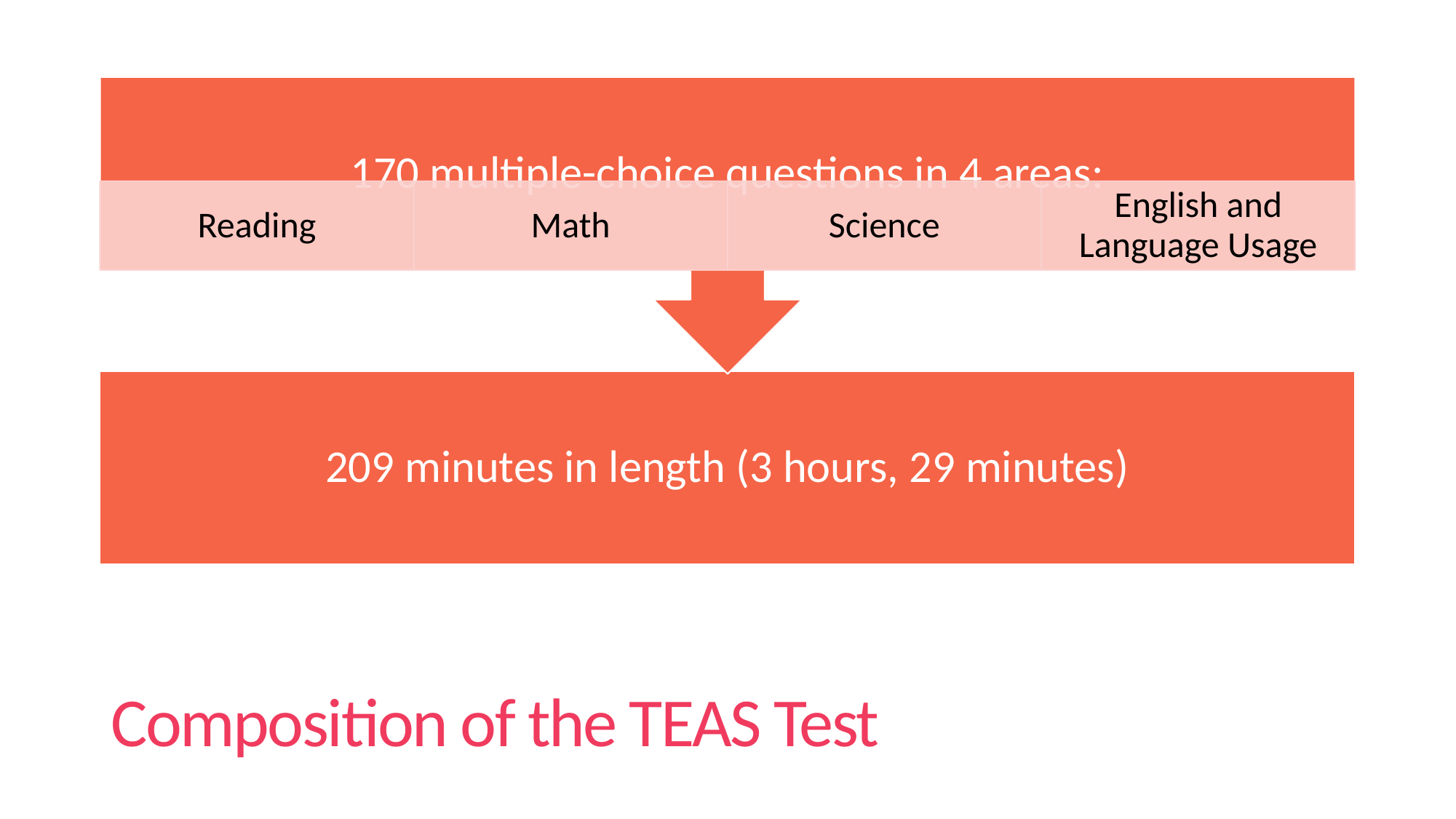

209 minutes in length (3 hours, 29 minutes)
170 multiple-choice questions in 4 areas:
Reading
Math
Science
English and Language Usage
# Composition of the TEAS Test
17